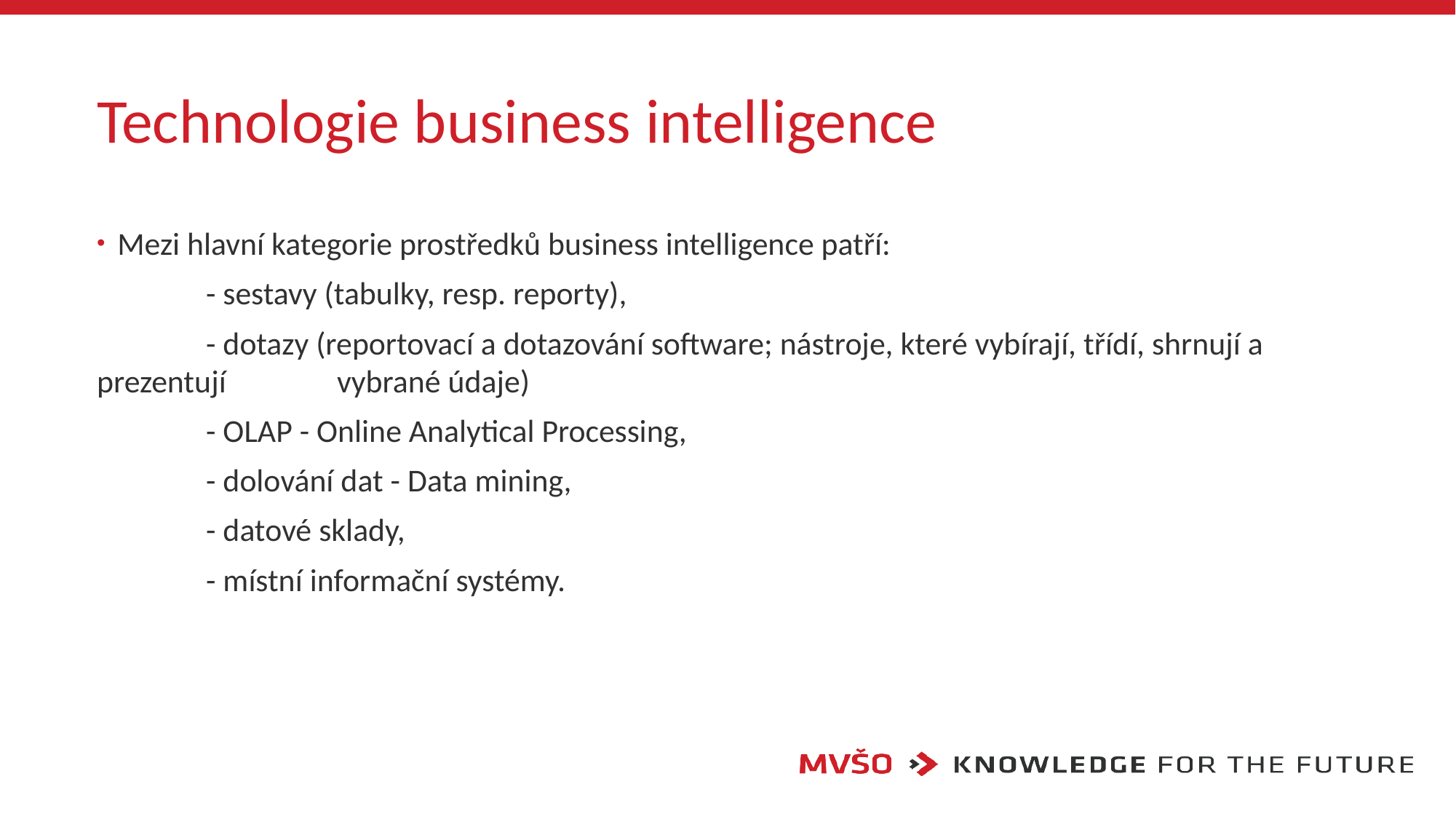

# Technologie business intelligence
Mezi hlavní kategorie prostředků business intelligence patří:
	- sestavy (tabulky, resp. reporty),
 	- dotazy (reportovací a dotazování software; nástroje, které vybírají, třídí, shrnují a prezentují 	   vybrané údaje)
	- OLAP - Online Analytical Processing,
	- dolování dat - Data mining,
	- datové sklady,
	- místní informační systémy.